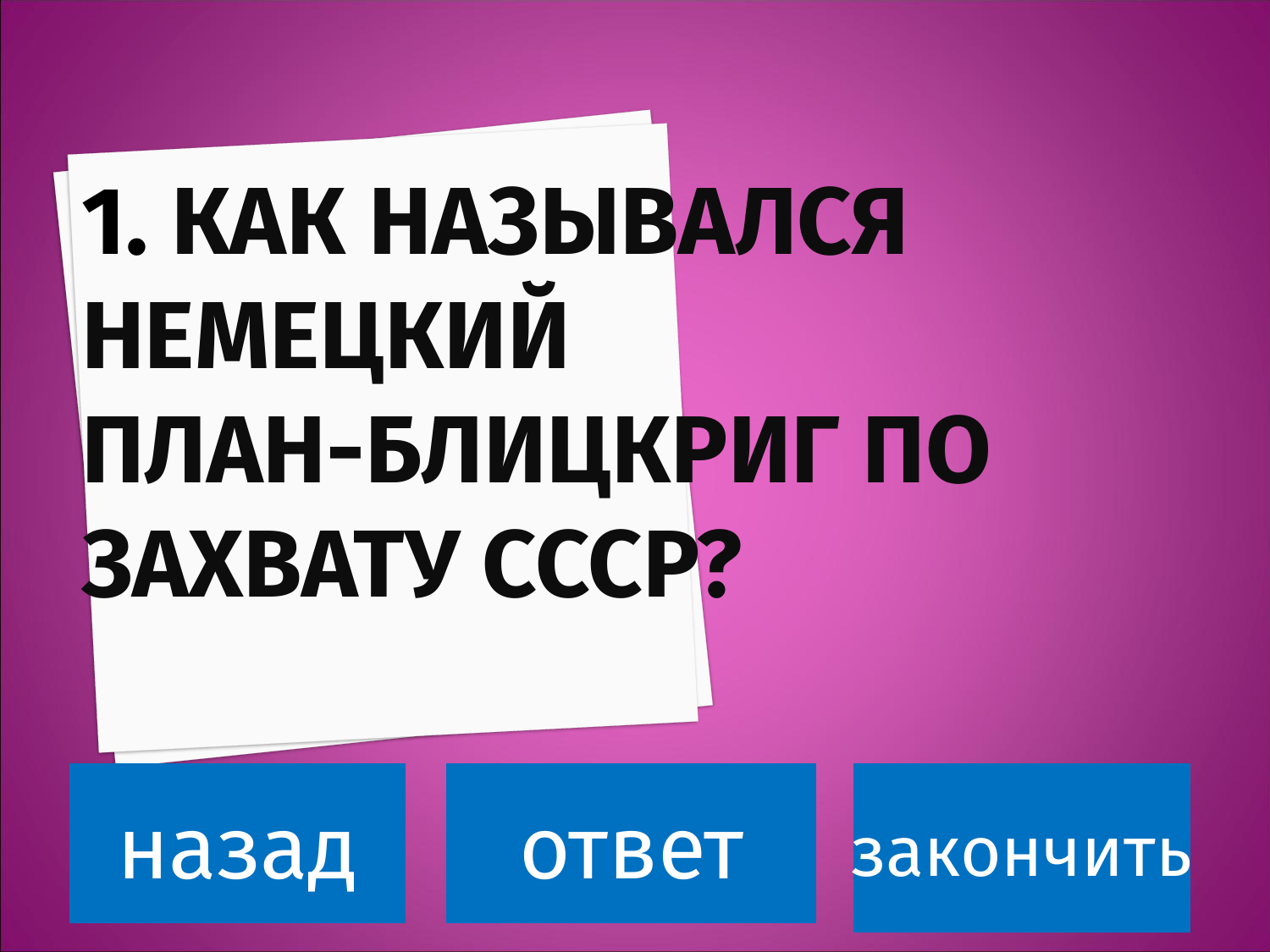

# 1. Как назывался немецкий план-блицкриг по захвату СССР?
назад
ответ
закончить